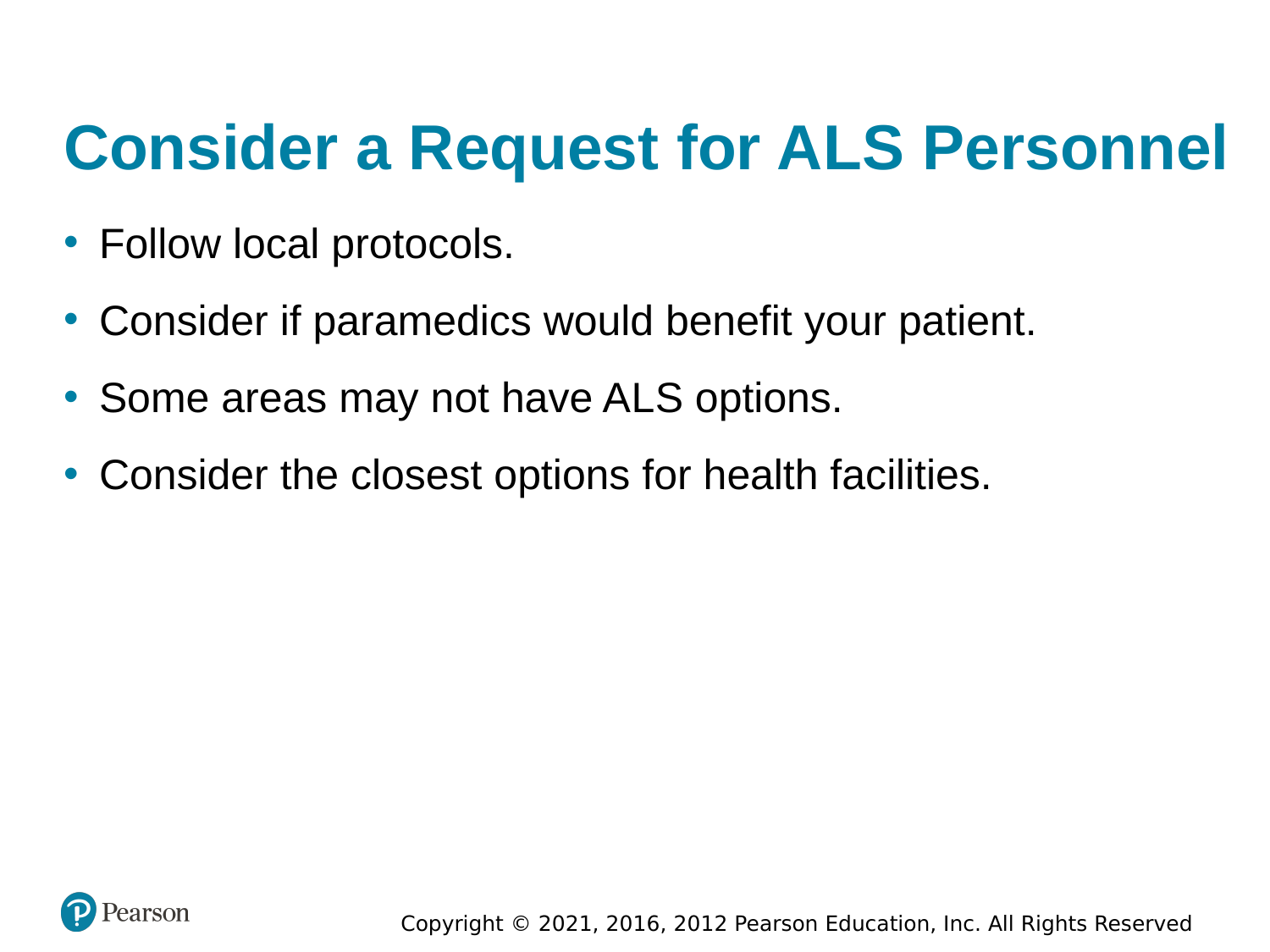

# Consider a Request for A L S Personnel
Follow local protocols.
Consider if paramedics would benefit your patient.
Some areas may not have A L S options.
Consider the closest options for health facilities.